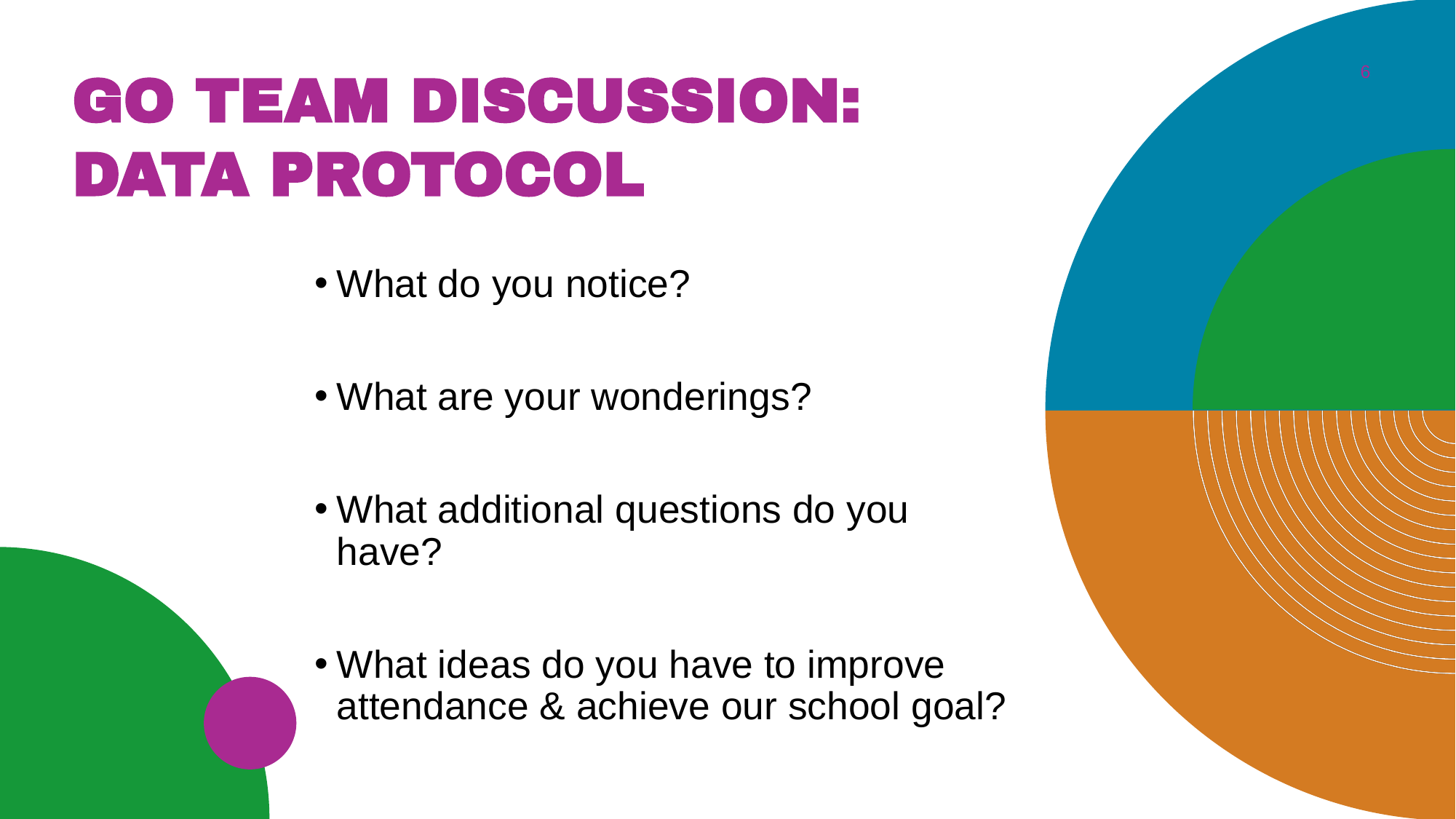

# GO TEAM DISCUSSION: DATA PROTOCOL
6
What do you notice?

What are your wonderings?

What additional questions do you have?

What ideas do you have to improve attendance & achieve our school goal?